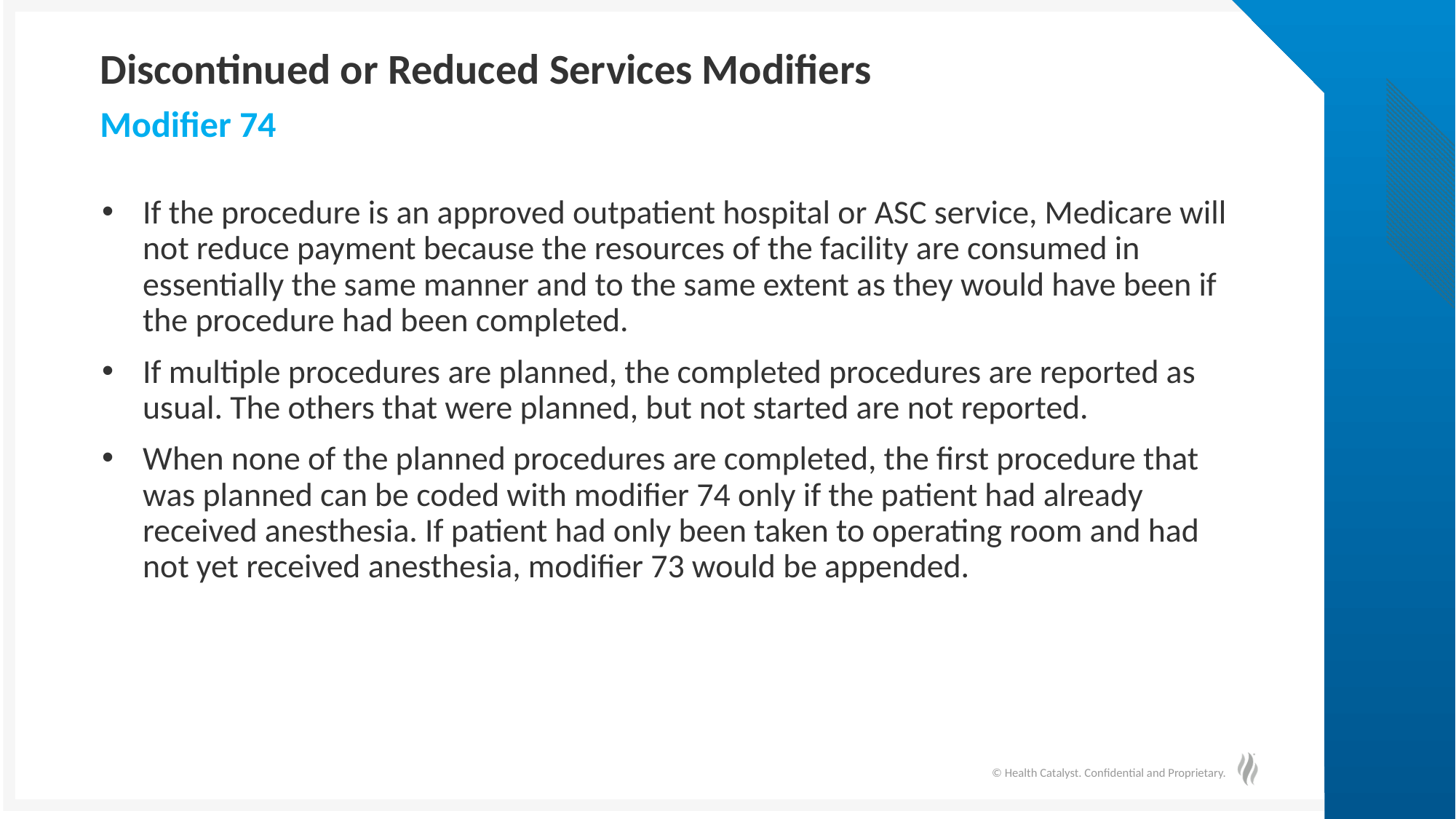

# Discontinued or Reduced Services Modifiers
Modifier 74

If the procedure is an approved outpatient hospital or ASC service, Medicare will not reduce payment because the resources of the facility are consumed in essentially the same manner and to the same extent as they would have been if the procedure had been completed.
If multiple procedures are planned, the completed procedures are reported as usual. The others that were planned, but not started are not reported.
When none of the planned procedures are completed, the first procedure that was planned can be coded with modifier 74 only if the patient had already received anesthesia. If patient had only been taken to operating room and had not yet received anesthesia, modifier 73 would be appended.